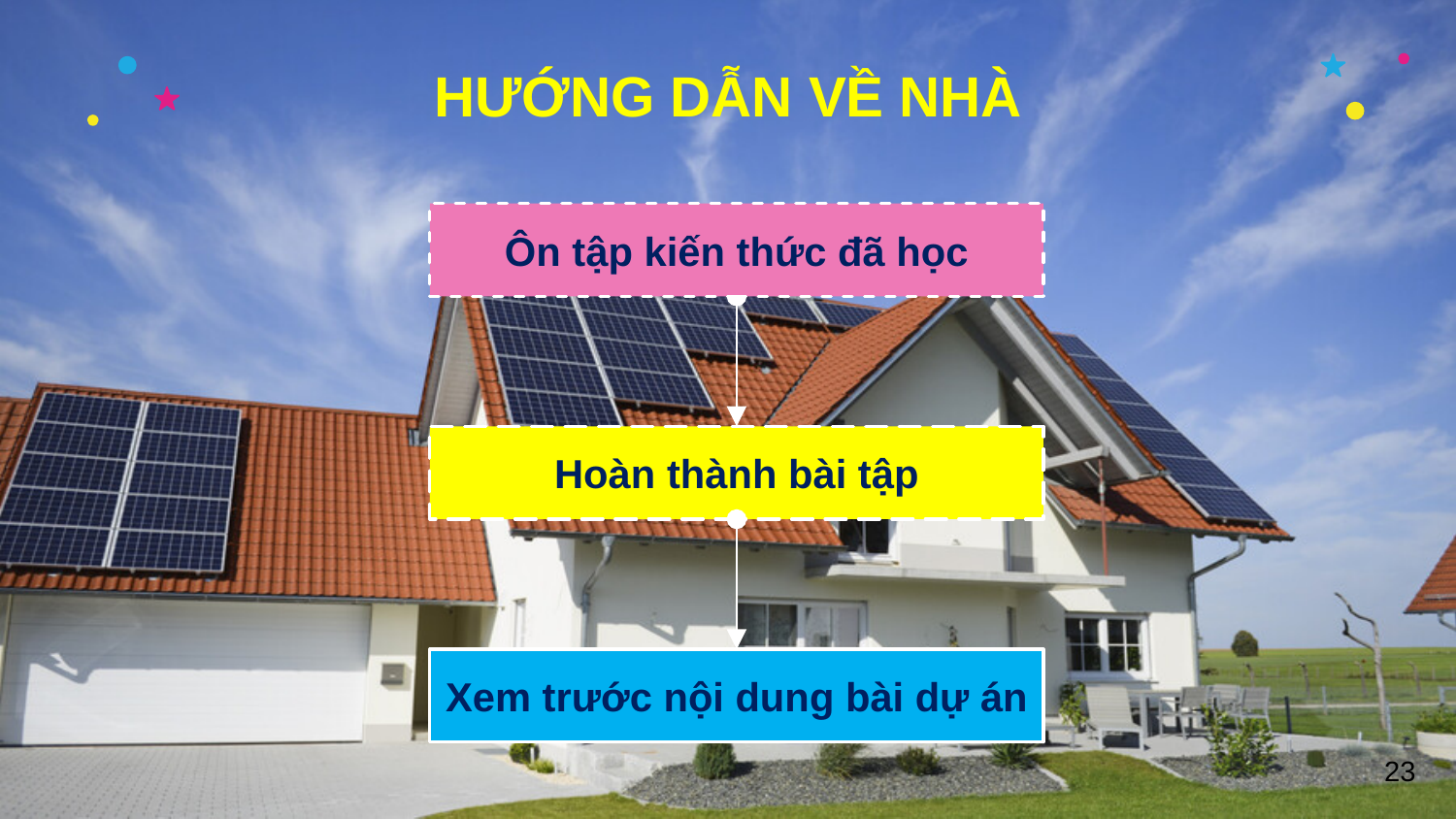

# HƯỚNG DẪN VỀ NHÀ
Ôn tập kiến thức đã học
Hoàn thành bài tập
Xem trước nội dung bài dự án
23